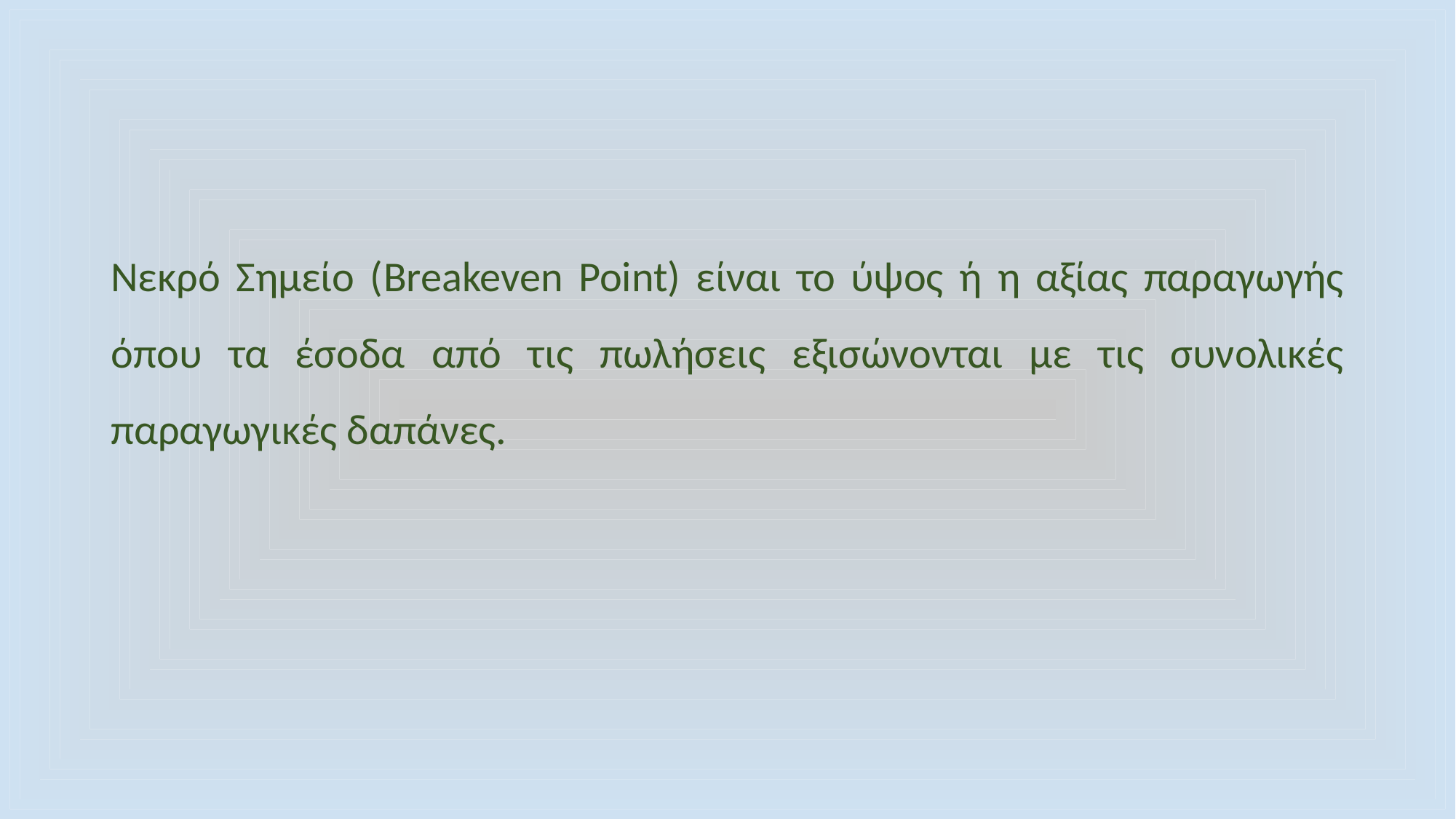

Νεκρό Σημείο (Breakeven Point) είναι το ύψος ή η αξίας παραγωγής όπου τα έσοδα από τις πωλήσεις εξισώνονται με τις συνολικές παραγωγικές δαπάνες.